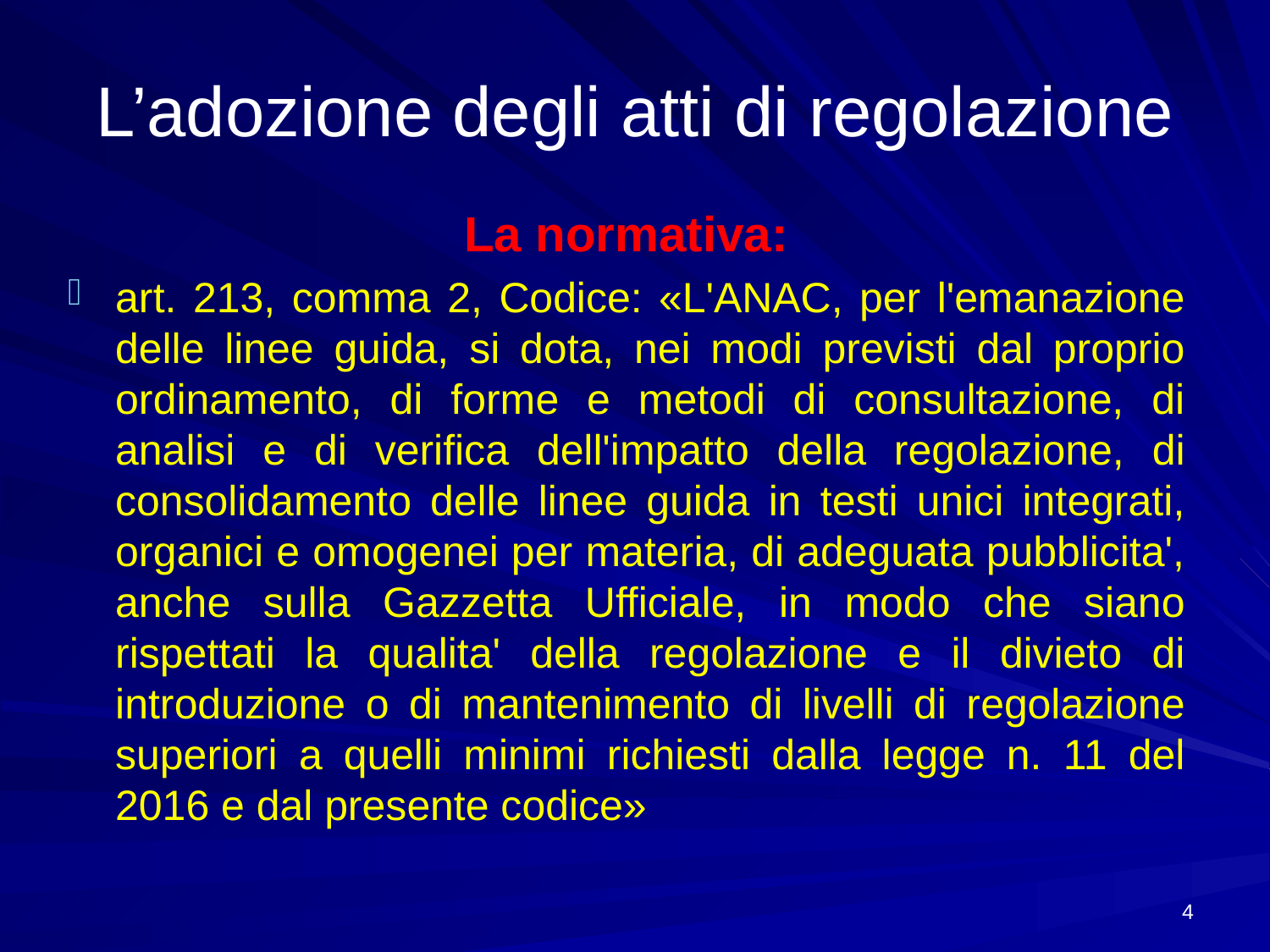

# L’adozione degli atti di regolazione
La normativa:
art. 213, comma 2, Codice: «L'ANAC, per l'emanazione delle linee guida, si dota, nei modi previsti dal proprio ordinamento, di forme e metodi di consultazione, di analisi e di verifica dell'impatto della regolazione, di consolidamento delle linee guida in testi unici integrati, organici e omogenei per materia, di adeguata pubblicita', anche sulla Gazzetta Ufficiale, in modo che siano rispettati la qualita' della regolazione e il divieto di introduzione o di mantenimento di livelli di regolazione superiori a quelli minimi richiesti dalla legge n. 11 del 2016 e dal presente codice»
4